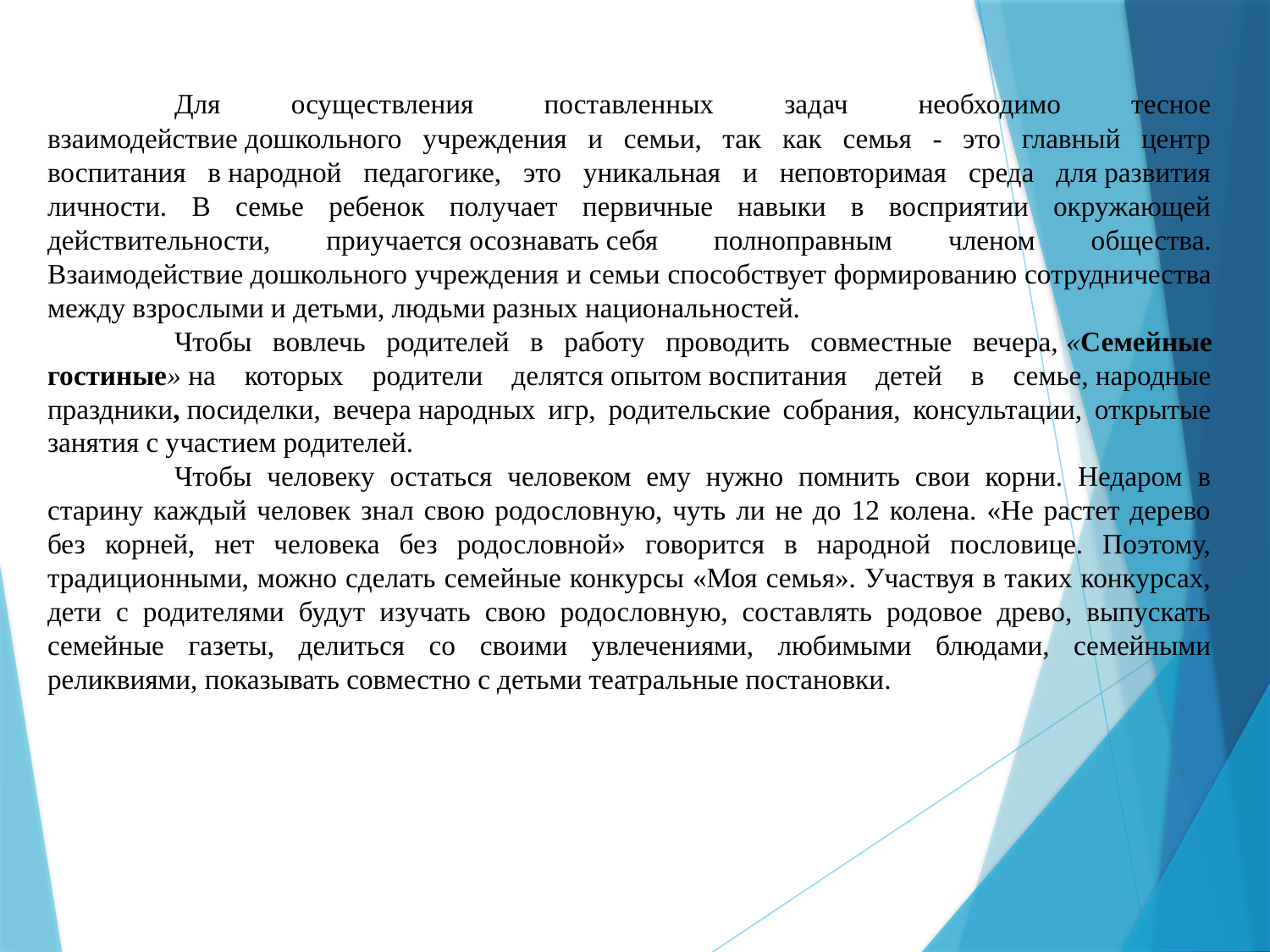

Для осуществления поставленных задач необходимо тесное взаимодействие дошкольного учреждения и семьи, так как семья - это главный центр воспитания в народной педагогике, это уникальная и неповторимая среда для развития личности. В семье ребенок получает первичные навыки в восприятии окружающей действительности, приучается осознавать себя полноправным членом общества. Взаимодействие дошкольного учреждения и семьи способствует формированию сотрудничества между взрослыми и детьми, людьми разных национальностей.
	Чтобы вовлечь родителей в работу проводить совместные вечера, «Семейные гостиные» на которых родители делятся опытом воспитания детей в семье, народные праздники, посиделки, вечера народных игр, родительские собрания, консультации, открытые занятия с участием родителей.
	Чтобы человеку остаться человеком ему нужно помнить свои корни. Недаром в старину каждый человек знал свою родословную, чуть ли не до 12 колена. «Не растет дерево без корней, нет человека без родословной» говорится в народной пословице. Поэтому, традиционными, можно сделать семейные конкурсы «Моя семья». Участвуя в таких конкурсах, дети с родителями будут изучать свою родословную, составлять родовое древо, выпускать семейные газеты, делиться со своими увлечениями, любимыми блюдами, семейными реликвиями, показывать совместно с детьми театральные постановки.